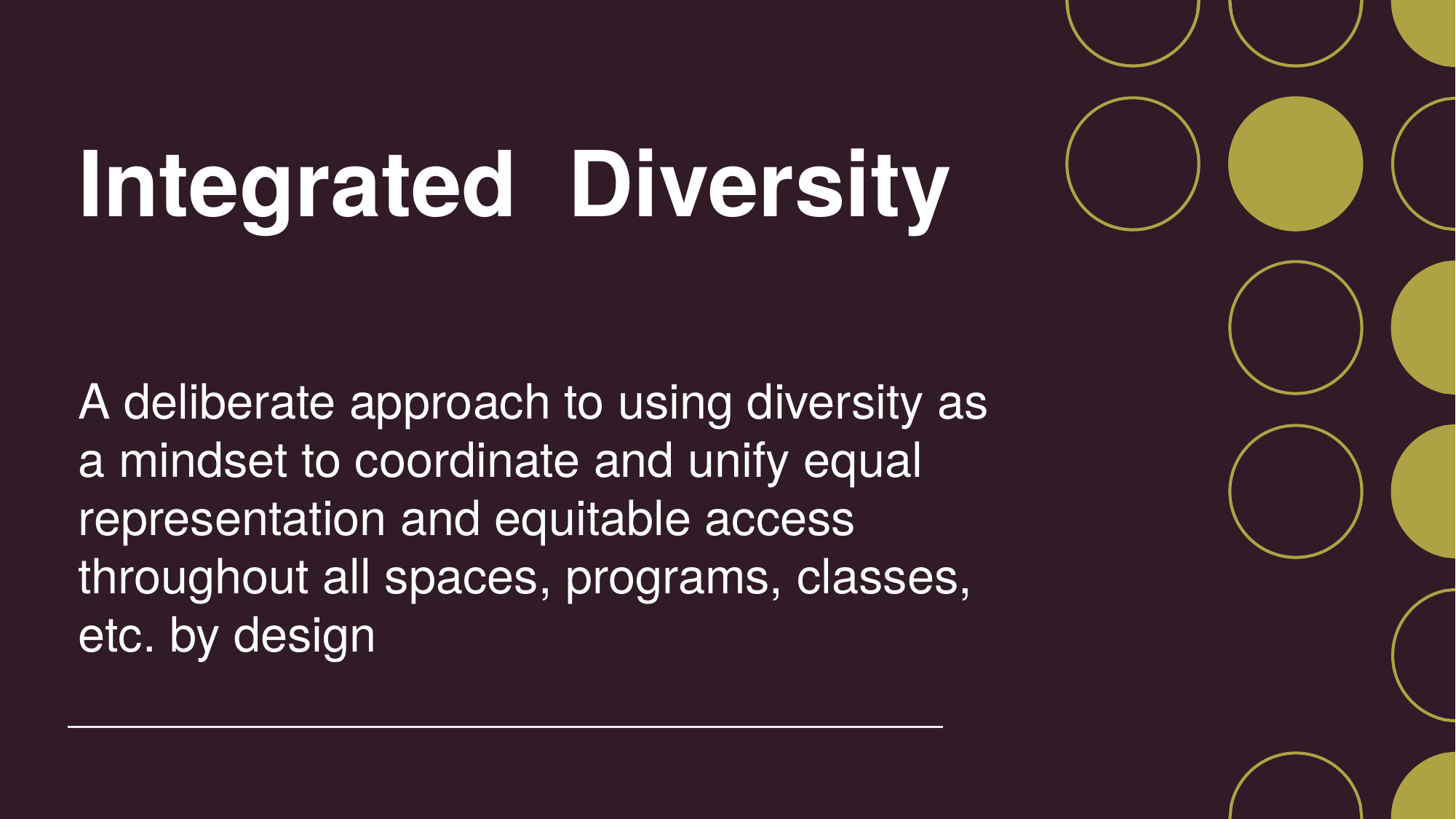

# Integrated  Diversity
A deliberate approach to using diversity as a mindset to coordinate and unify equal representation and equitable access throughout all spaces, programs, classes, etc. by design